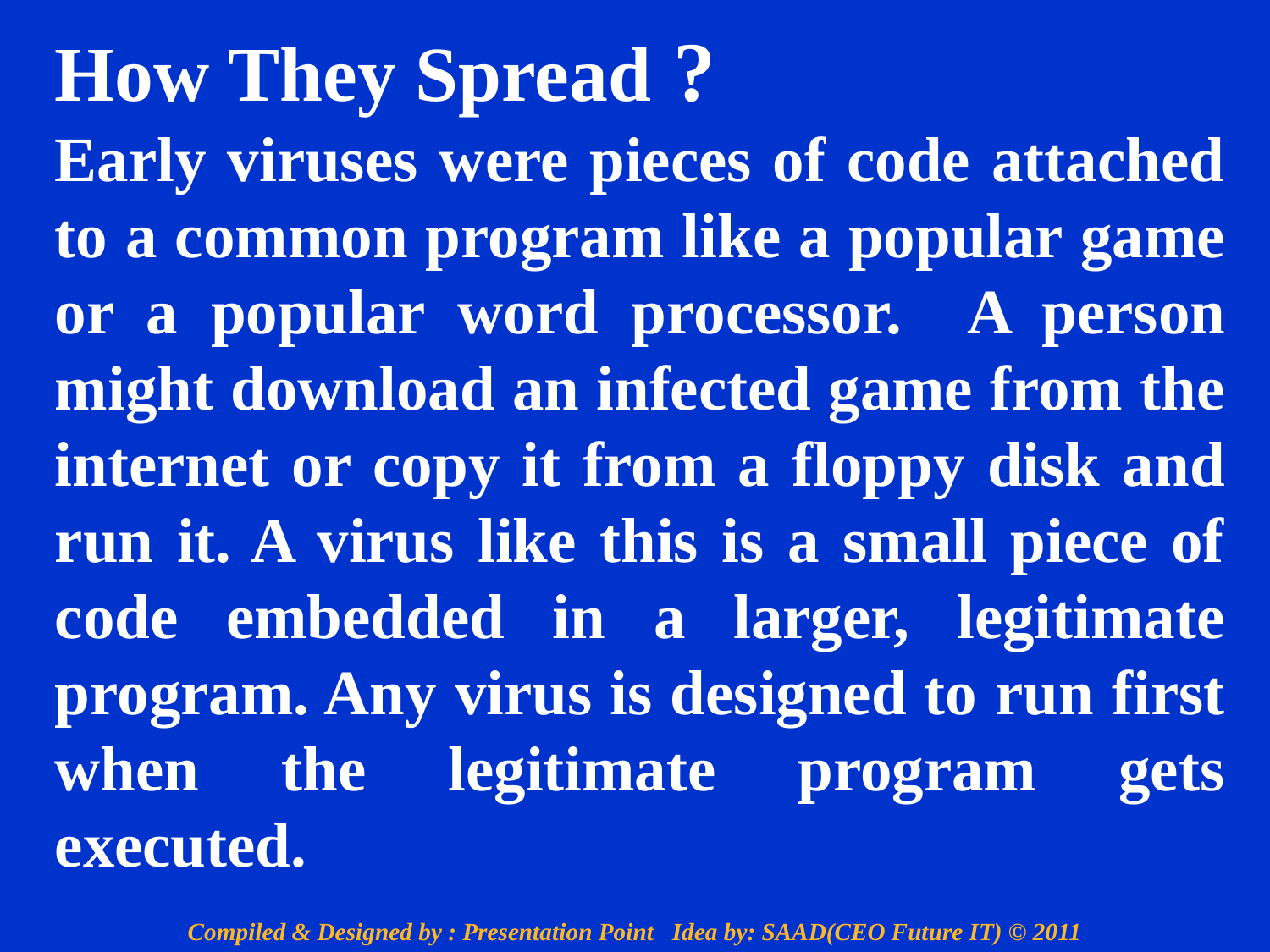

How They Spread ?
Early viruses were pieces of code attached to a common program like a popular game or a popular word processor.  A person might download an infected game from the internet or copy it from a floppy disk and run it. A virus like this is a small piece of code embedded in a larger, legitimate program. Any virus is designed to run first when the legitimate program gets executed.
Compiled & Designed by : Presentation Point   Idea by: SAAD(CEO Future IT) © 2011